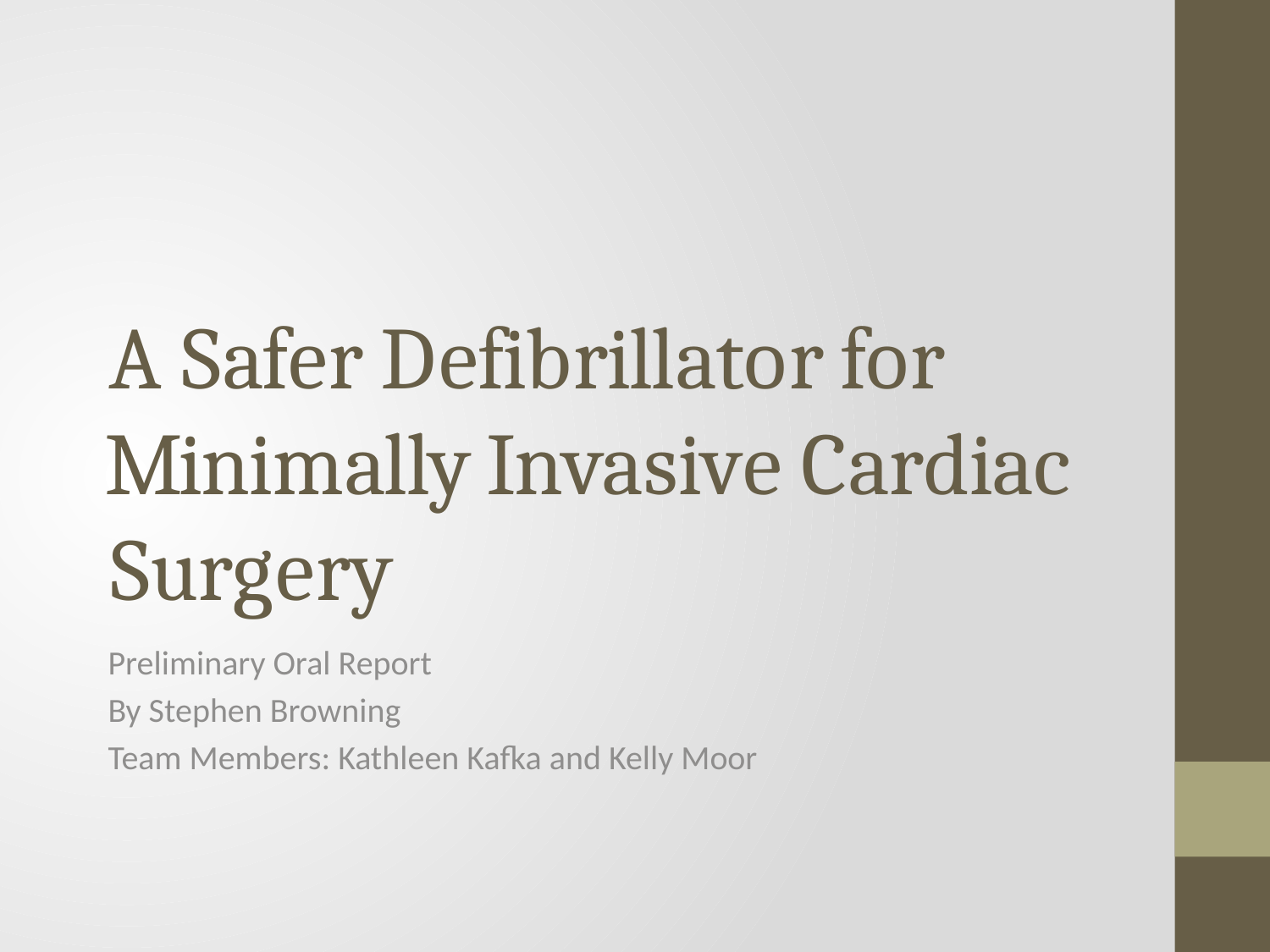

# A Safer Defibrillator for Minimally Invasive Cardiac Surgery

Preliminary Oral Report
By Stephen Browning
Team Members: Kathleen Kafka and Kelly Moor